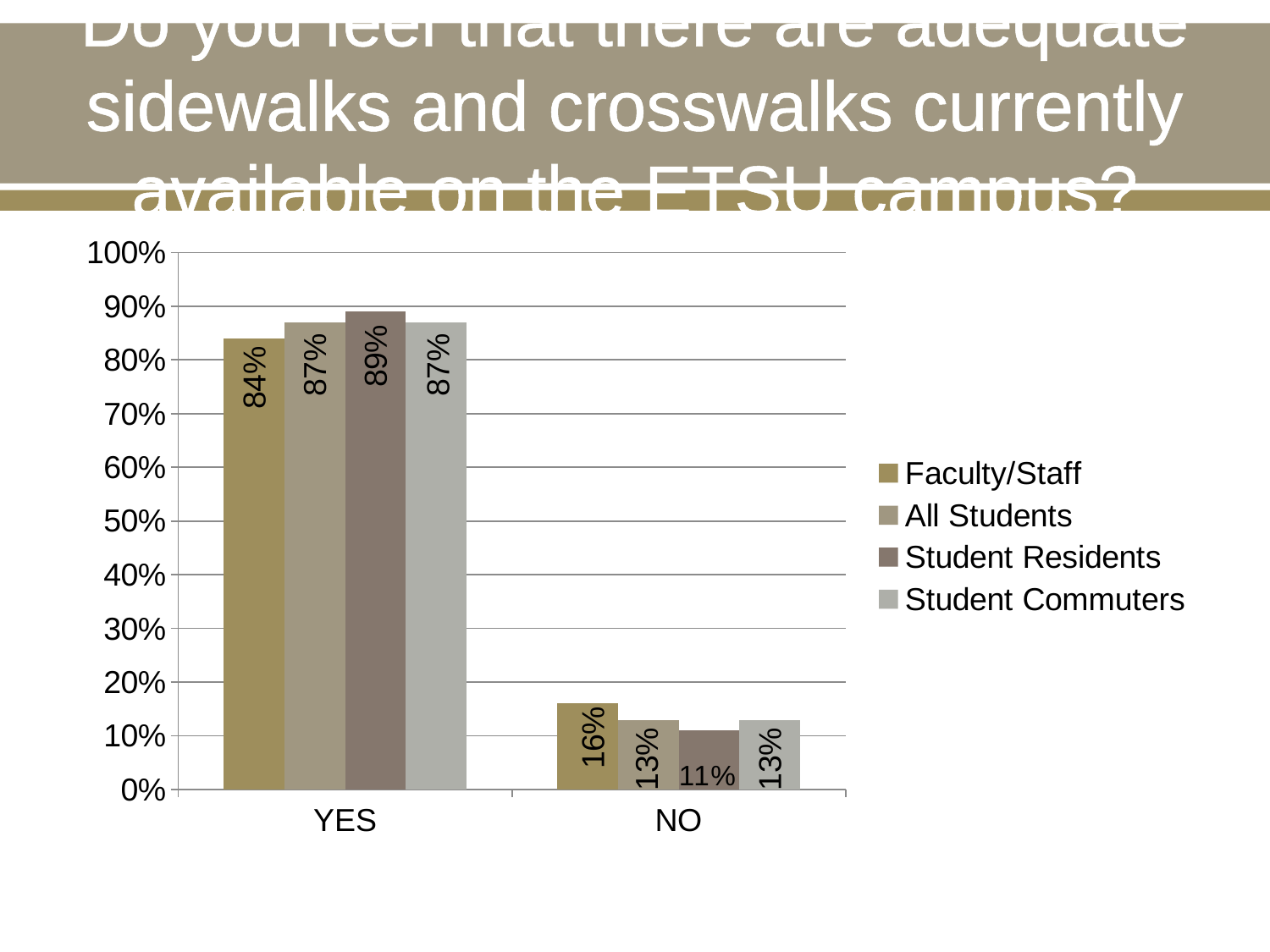

# Do you feel that there are adequate sidewalks and crosswalks currently available on the ETSU campus?

### Chart

| Category | Faculty/Staff | All Students | Student Residents | Student Commuters |
|---|---|---|---|---|
| YES | 0.84 | 0.87 | 0.89 | 0.87 |
| NO | 0.16 | 0.13 | 0.11 | 0.13 |